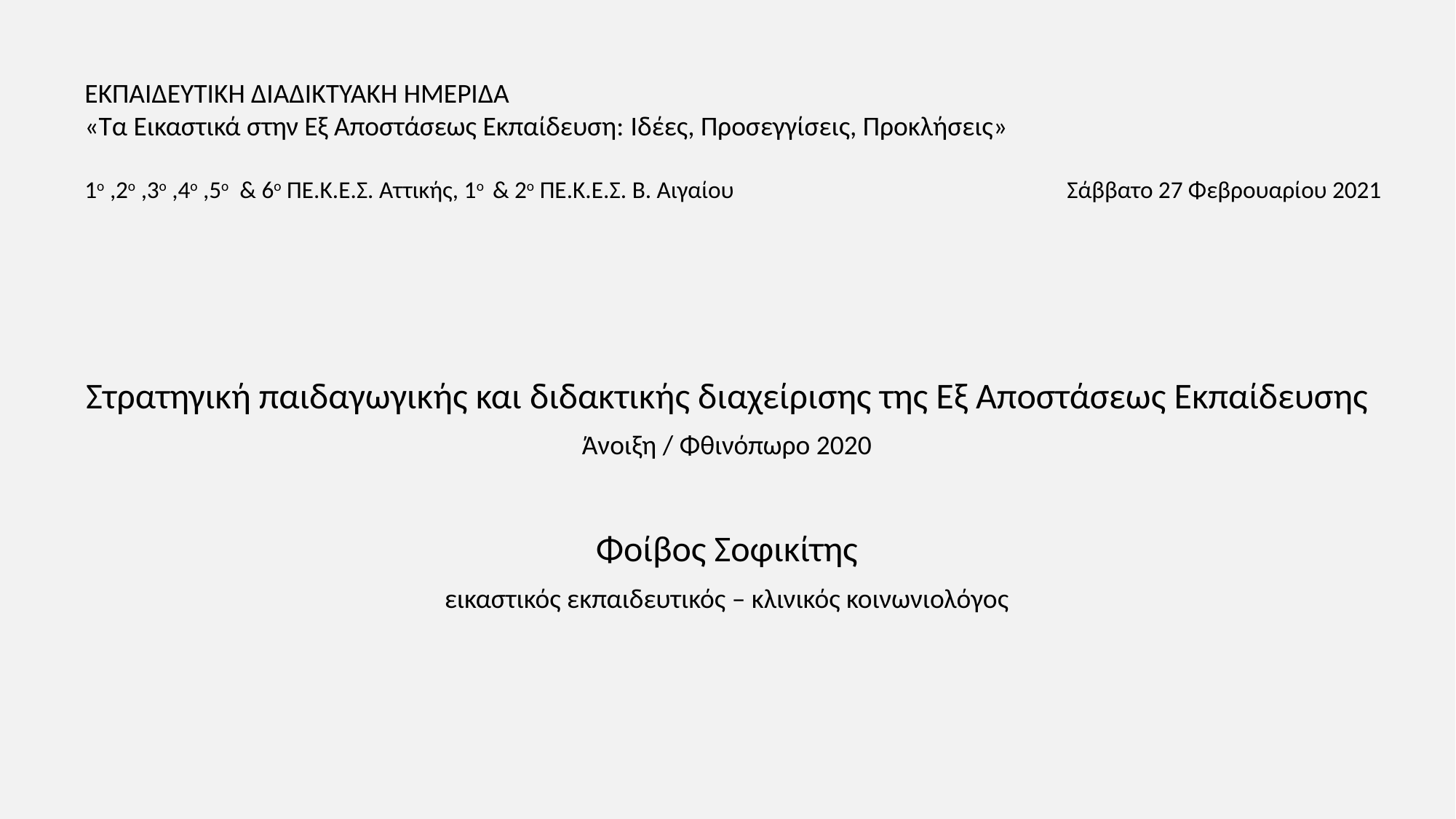

ΕΚΠΑΙΔΕΥΤΙΚΗ ΔΙΑΔΙΚΤΥΑΚΗ ΗΜΕΡΙΔΑ
«Τα Εικαστικά στην Εξ Αποστάσεως Εκπαίδευση: Ιδέες, Προσεγγίσεις, Προκλήσεις»
1ο ,2ο ,3ο ,4ο ,5ο  & 6ο ΠΕ.Κ.Ε.Σ. Αττικής, 1ο  & 2ο ΠΕ.Κ.Ε.Σ. Β. Αιγαίου  			Σάββατο 27 Φεβρουαρίου 2021
Στρατηγική παιδαγωγικής και διδακτικής διαχείρισης της Εξ Αποστάσεως Εκπαίδευσης
Άνοιξη / Φθινόπωρο 2020

Φοίβος Σοφικίτης
εικαστικός εκπαιδευτικός – κλινικός κοινωνιολόγος